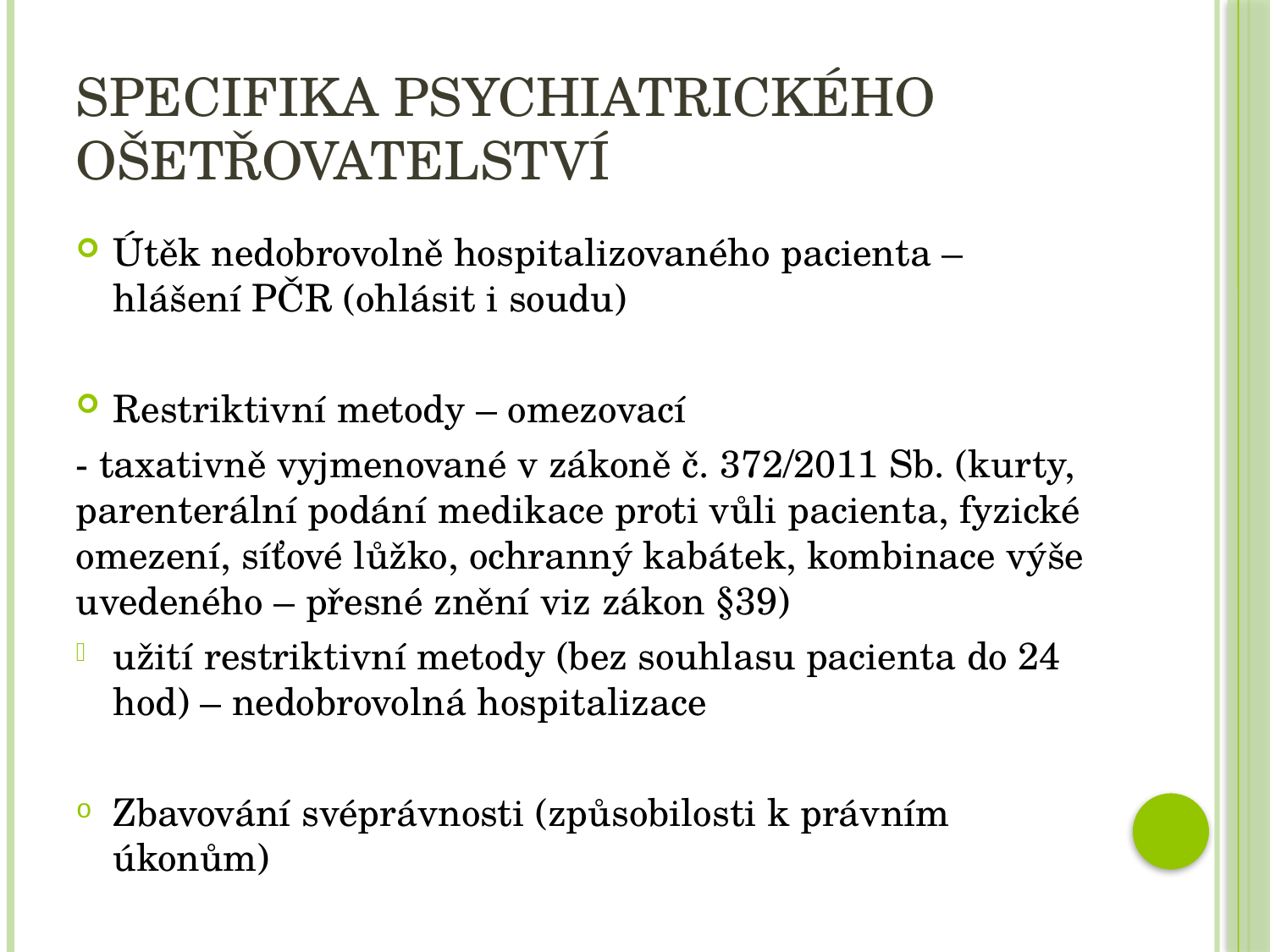

# Specifika psychiatrického ošetřovatelství
Útěk nedobrovolně hospitalizovaného pacienta – hlášení PČR (ohlásit i soudu)

Restriktivní metody – omezovací
- taxativně vyjmenované v zákoně č. 372/2011 Sb. (kurty, parenterální podání medikace proti vůli pacienta, fyzické omezení, síťové lůžko, ochranný kabátek, kombinace výše uvedeného – přesné znění viz zákon §39)
užití restriktivní metody (bez souhlasu pacienta do 24 hod) – nedobrovolná hospitalizace

Zbavování svéprávnosti (způsobilosti k právním úkonům)